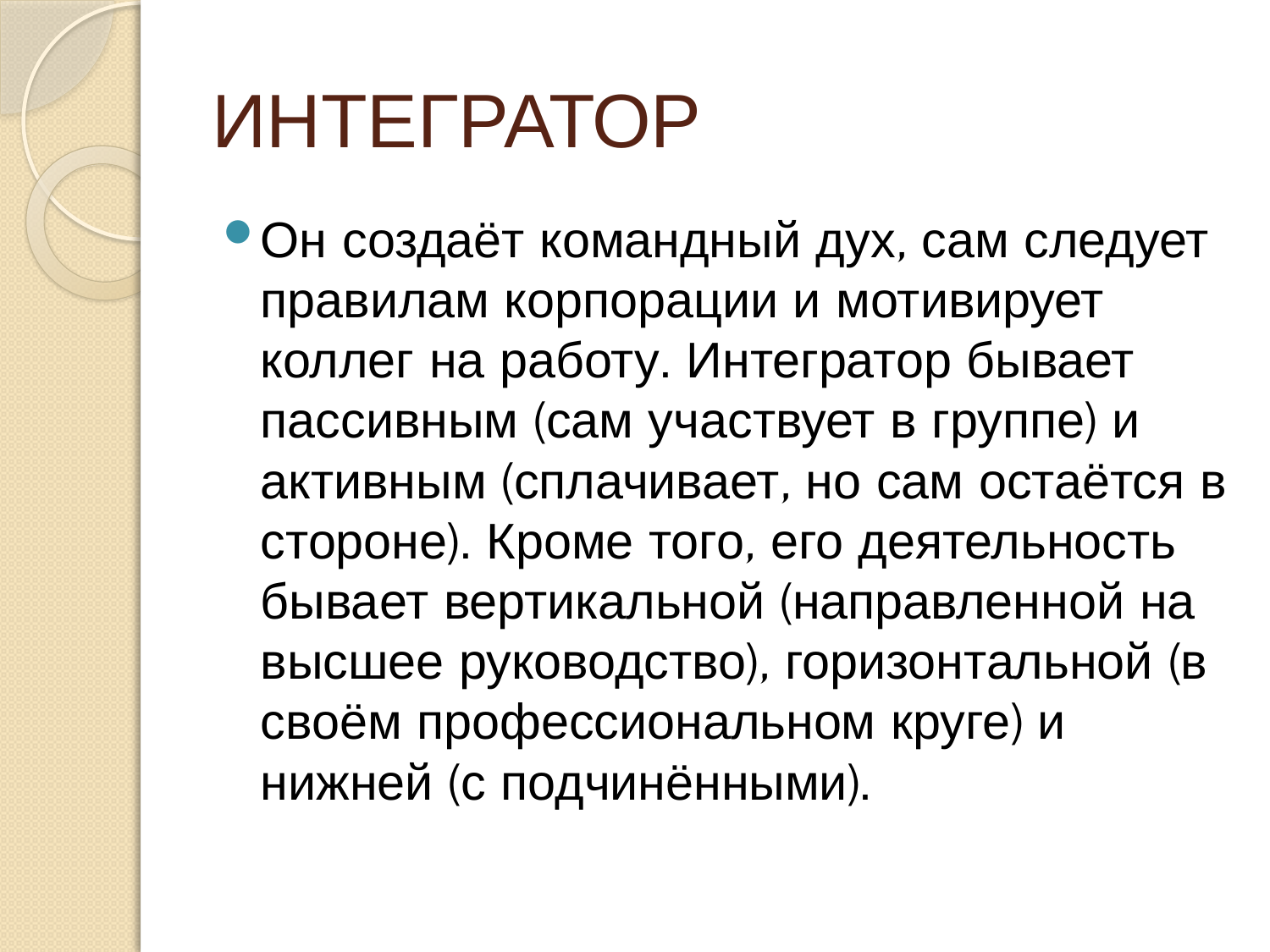

# ИНТЕГРАТОР
Он создаёт командный дух, сам следует правилам корпорации и мотивирует коллег на работу. Интегратор бывает пассивным (сам участвует в группе) и активным (сплачивает, но сам остаётся в стороне). Кроме того, его деятельность бывает вертикальной (направленной на высшее руководство), горизонтальной (в своём профессиональном круге) и нижней (с подчинёнными).